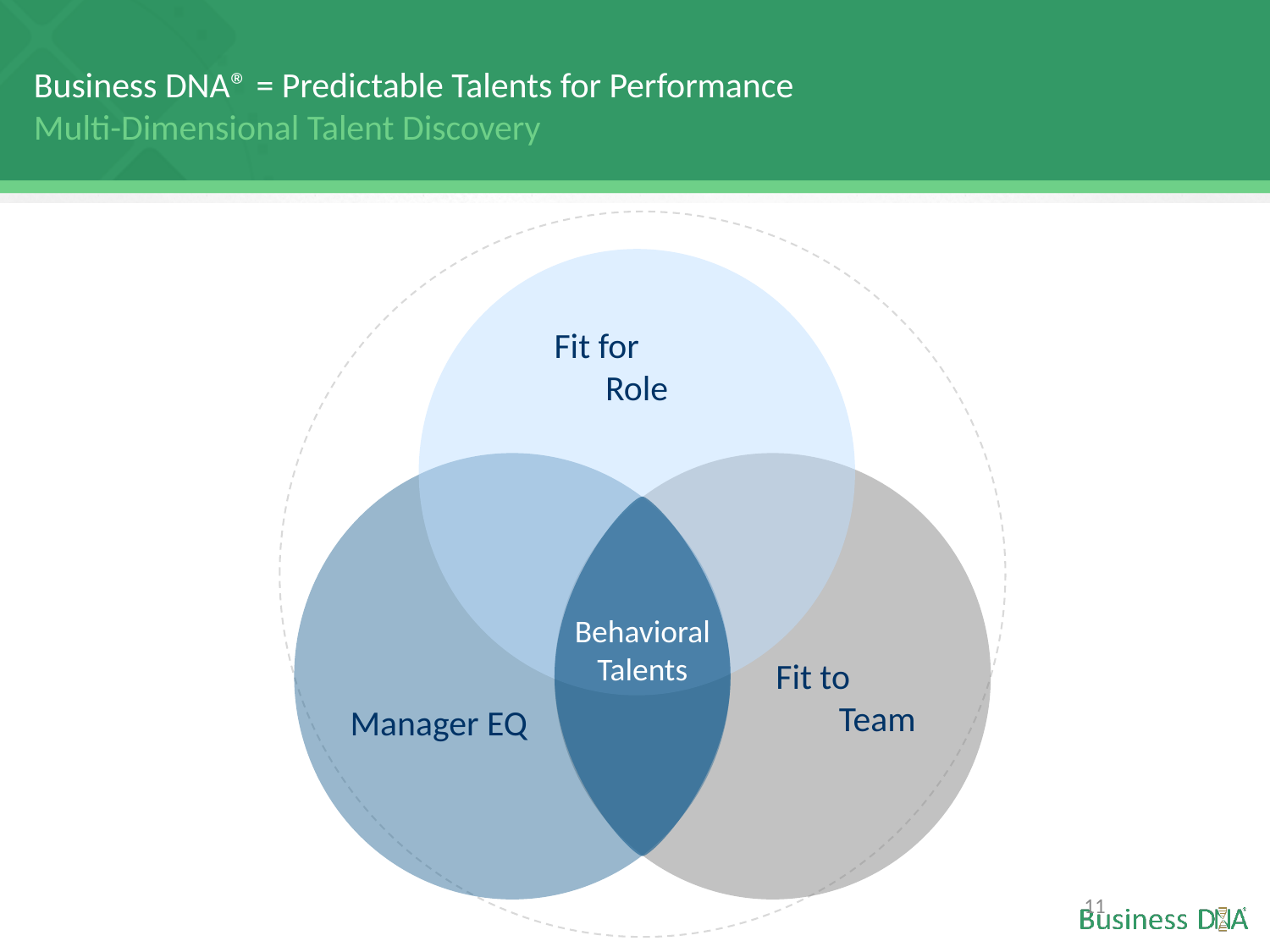

# Business DNA® = Predictable Talents for Performance Multi-Dimensional Talent Discovery

Behavioral Talents
Fit to                 Team
Manager EQ
Fit for           Role
11